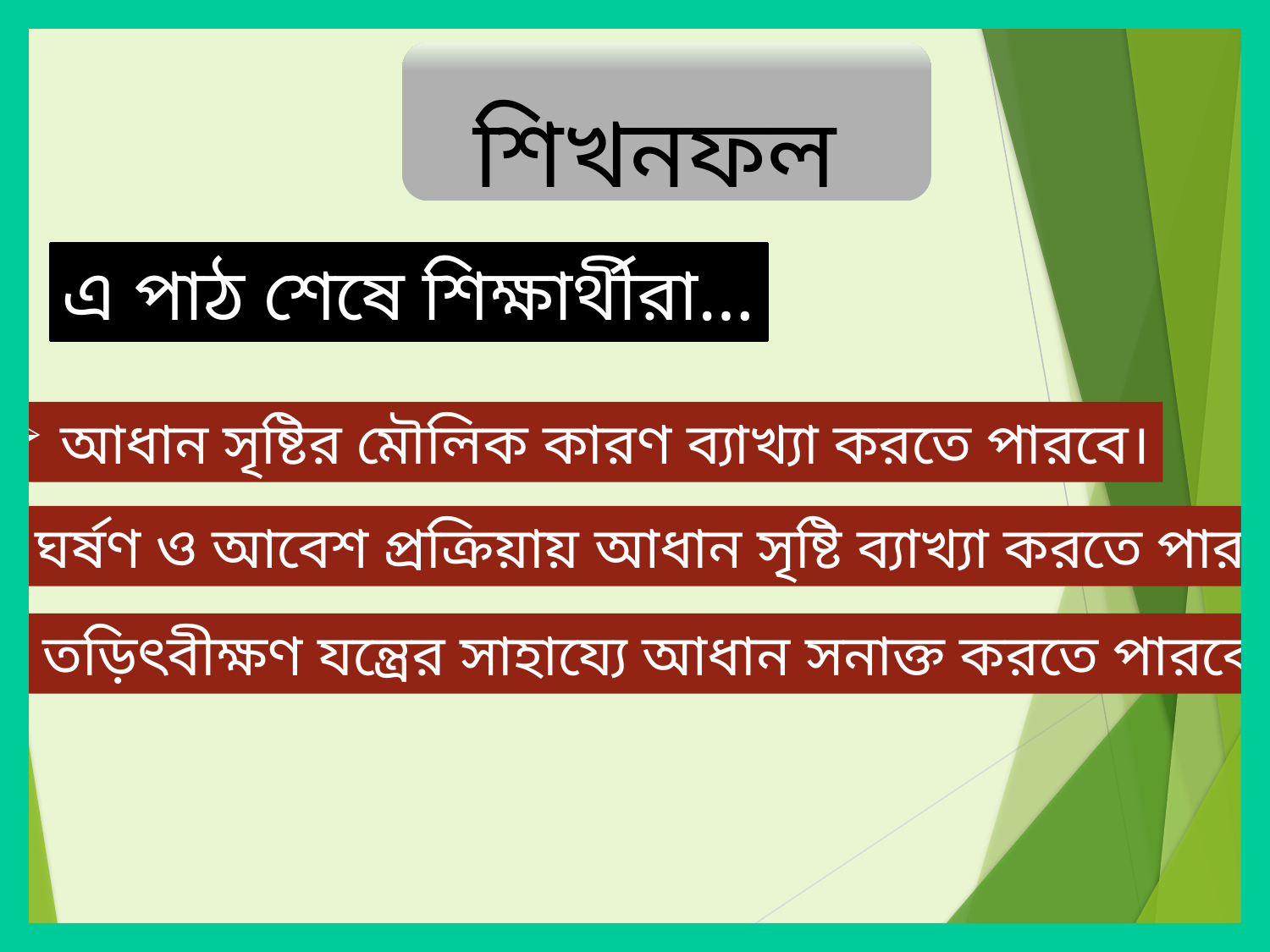

শিখনফল
এ পাঠ শেষে শিক্ষার্থীরা…
 আধান সৃষ্টির মৌলিক কারণ ব্যাখ্যা করতে পারবে।
 ঘর্ষণ ও আবেশ প্রক্রিয়ায় আধান সৃষ্টি ব্যাখ্যা করতে পারবে।
 তড়িৎবীক্ষণ যন্ত্রের সাহায্যে আধান সনাক্ত করতে পারবে।